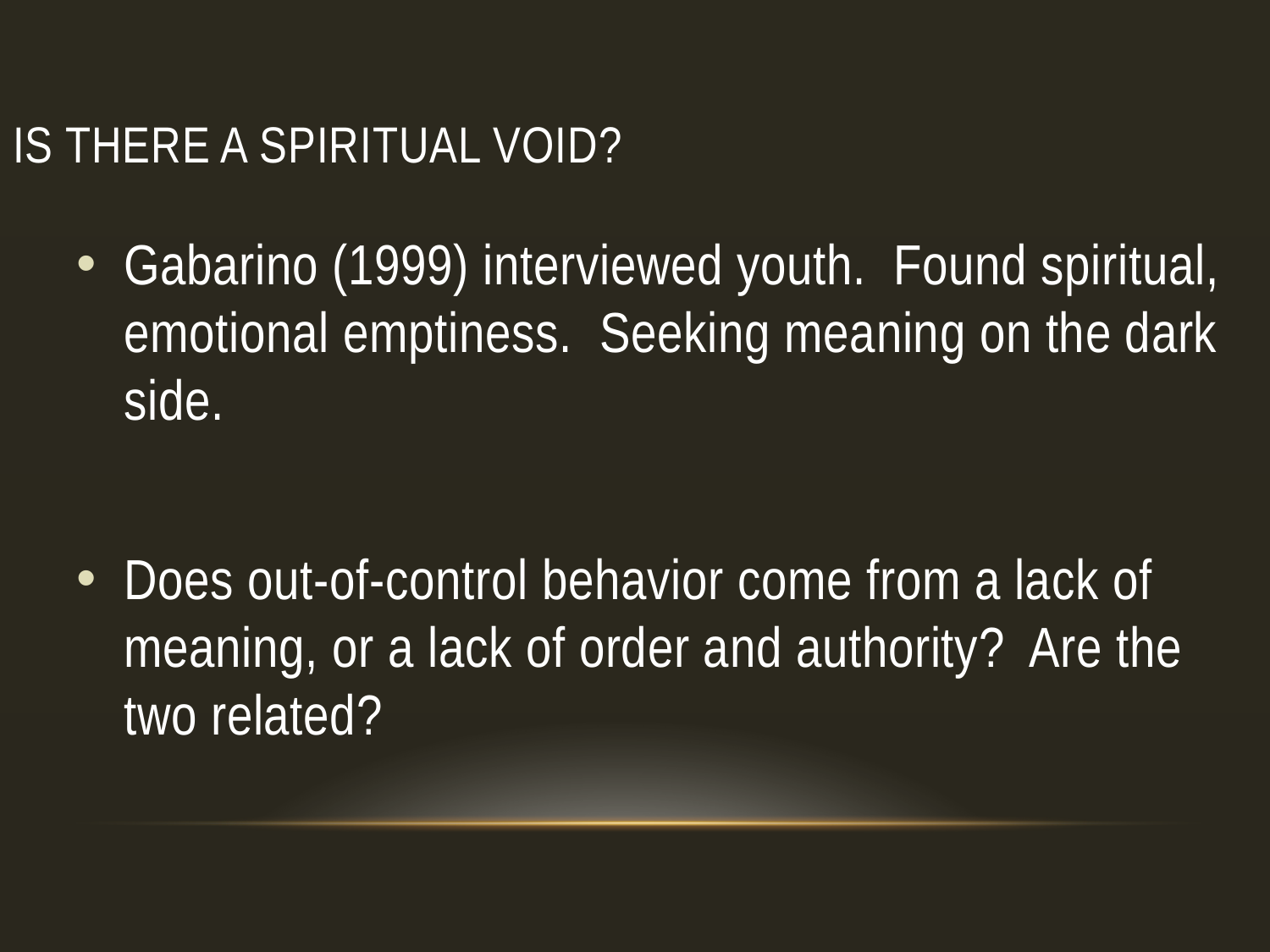

# Is there a Spiritual Void?
Gabarino (1999) interviewed youth.  Found spiritual, emotional emptiness.  Seeking meaning on the dark side.

Does out-of-control behavior come from a lack of meaning, or a lack of order and authority?  Are the two related?